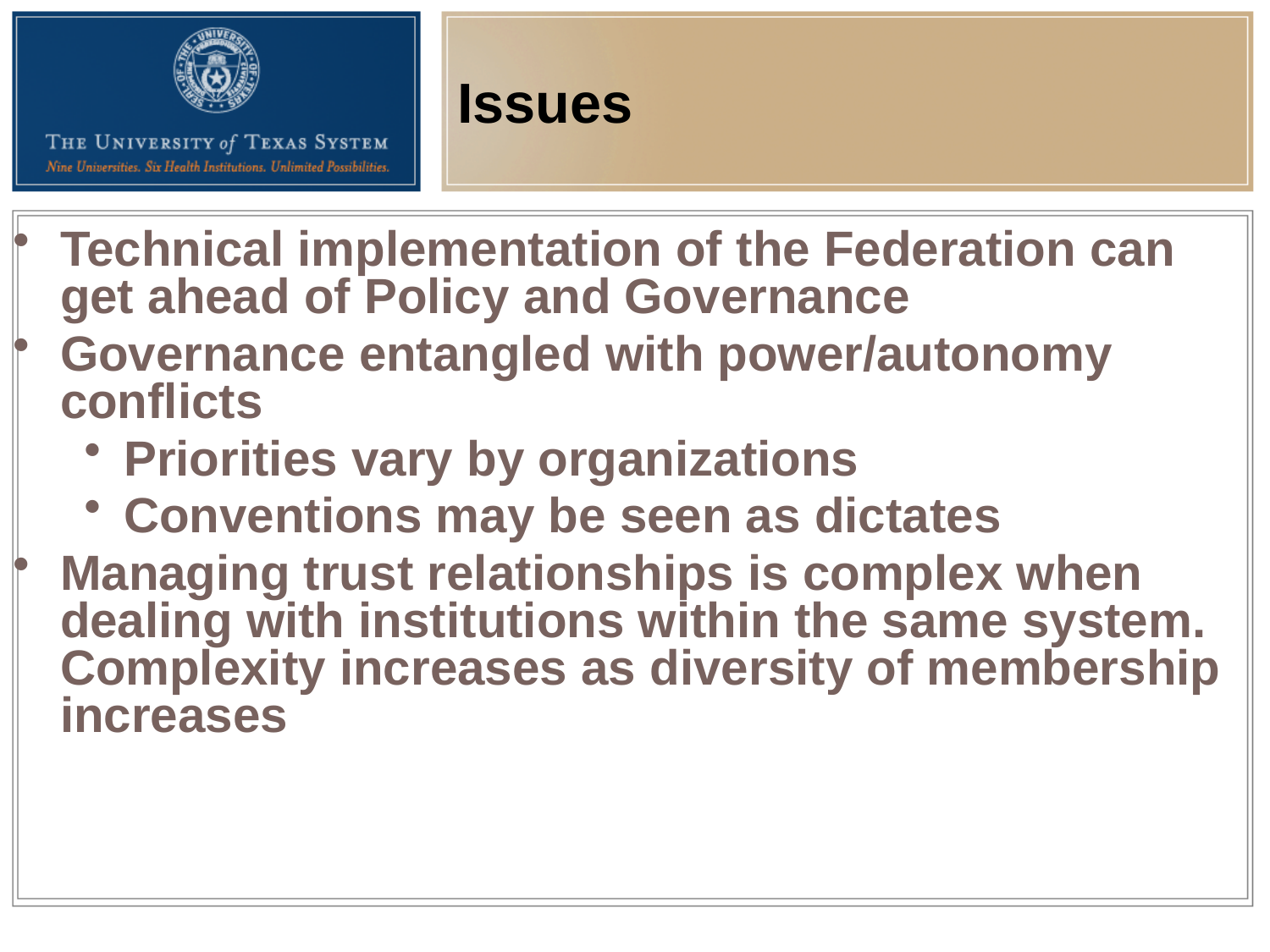

# Issues
Technical implementation of the Federation can get ahead of Policy and Governance
Governance entangled with power/autonomy conflicts
Priorities vary by organizations
Conventions may be seen as dictates
Managing trust relationships is complex when dealing with institutions within the same system.  Complexity increases as diversity of membership increases